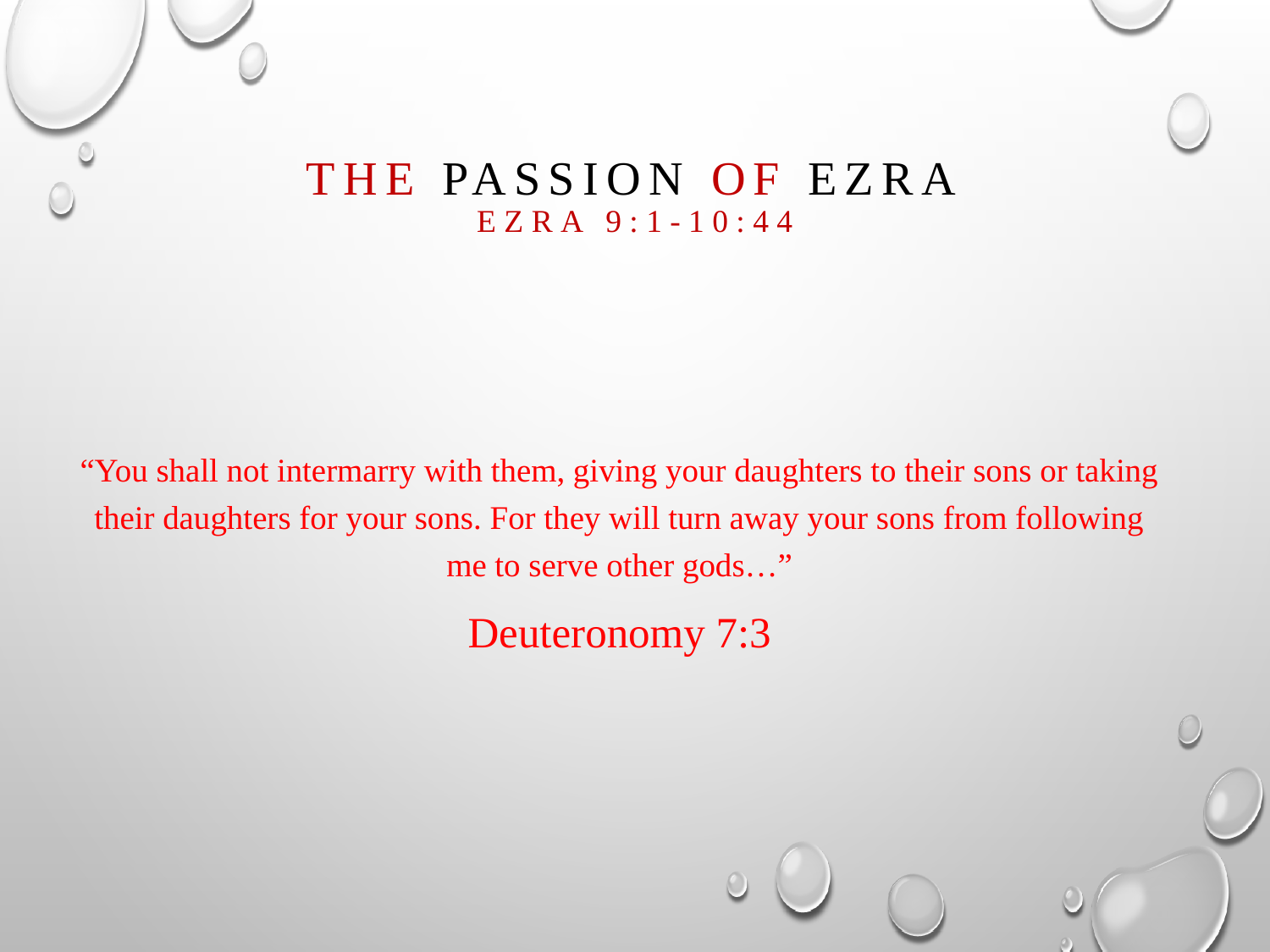

# The passion of Ezra Ezra 9:1-10:44
“You shall not intermarry with them, giving your daughters to their sons or taking their daughters for your sons. For they will turn away your sons from following me to serve other gods…”
Deuteronomy 7:3